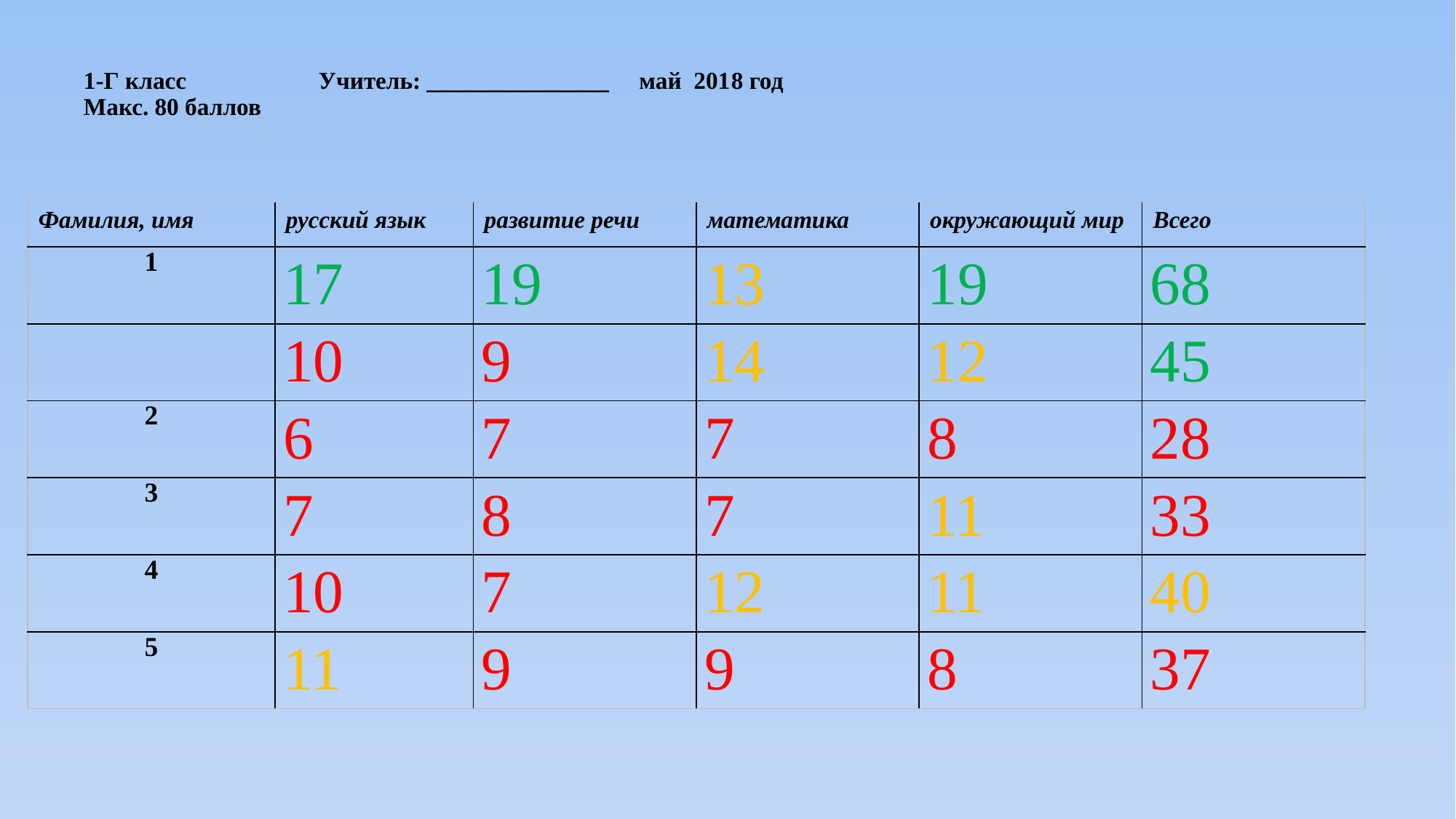

# 1-Г класс                      Учитель: _______________     май  2018 год Макс. 80 баллов
| Фамилия, имя | русский язык | развитие речи | математика | окружающий мир | Всего |
| --- | --- | --- | --- | --- | --- |
| 1 | 17 | 19 | 13 | 19 | 68 |
|  | 10 | 9 | 14 | 12 | 45 |
| 2 | 6 | 7 | 7 | 8 | 28 |
| 3 | 7 | 8 | 7 | 11 | 33 |
| 4 | 10 | 7 | 12 | 11 | 40 |
| 5 | 11 | 9 | 9 | 8 | 37 |